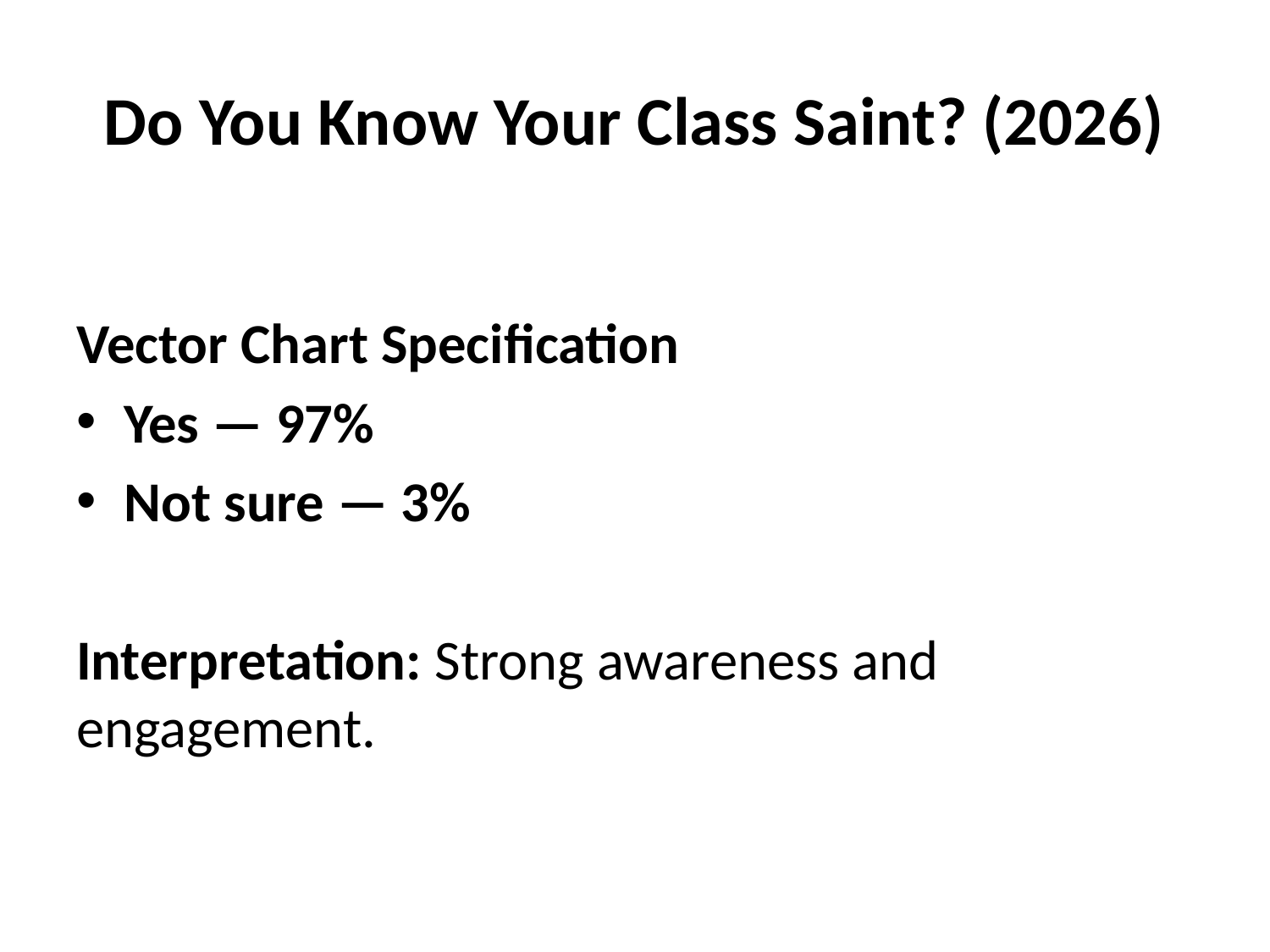

# Do You Know Your Class Saint? (2026)

Vector Chart Specification
Yes — 97%
Not sure — 3%

Interpretation: Strong awareness and engagement.